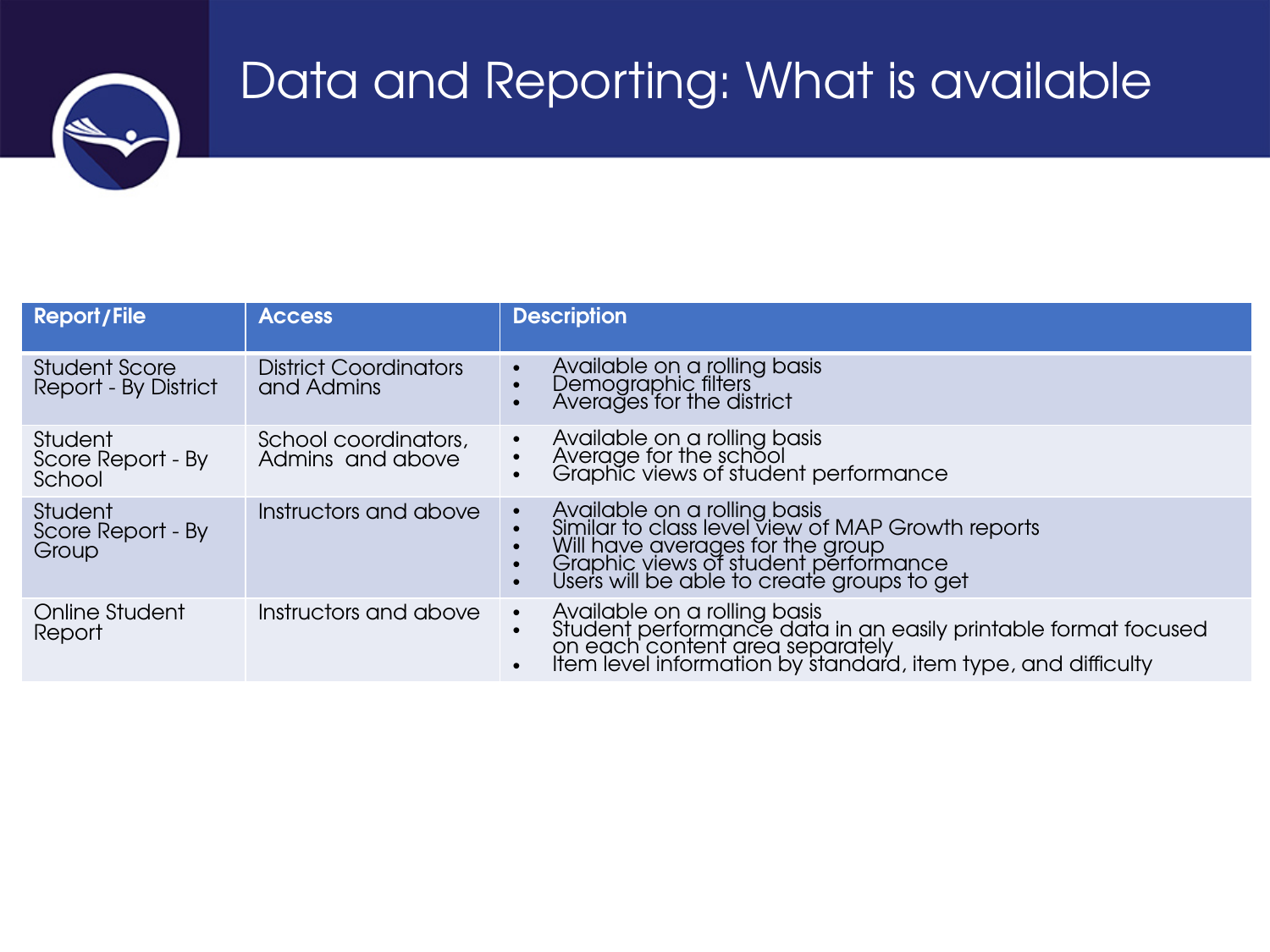

Data and Reporting: What is available

| Report/File | Access | Description |
| --- | --- | --- |
| Student Score Report - By District | District Coordinators and Admins | Available on a rolling basis Demographic filters Averages for the district |
| Student Score Report - By School | School coordinators, Admins  and above | Available on a rolling basis Average for the school Graphic views of student performance |
| Student Score Report - By Group | Instructors and above | Available on a rolling basis  Similar to class level view of MAP Growth reports Will have averages for the group Graphic views of student performance Users will be able to create groups to get |
| Online Student Report | Instructors and above | Available on a rolling basis  Student performance data in an easily printable format focused on each content area separately Item level information by standard, item type, and difficulty |